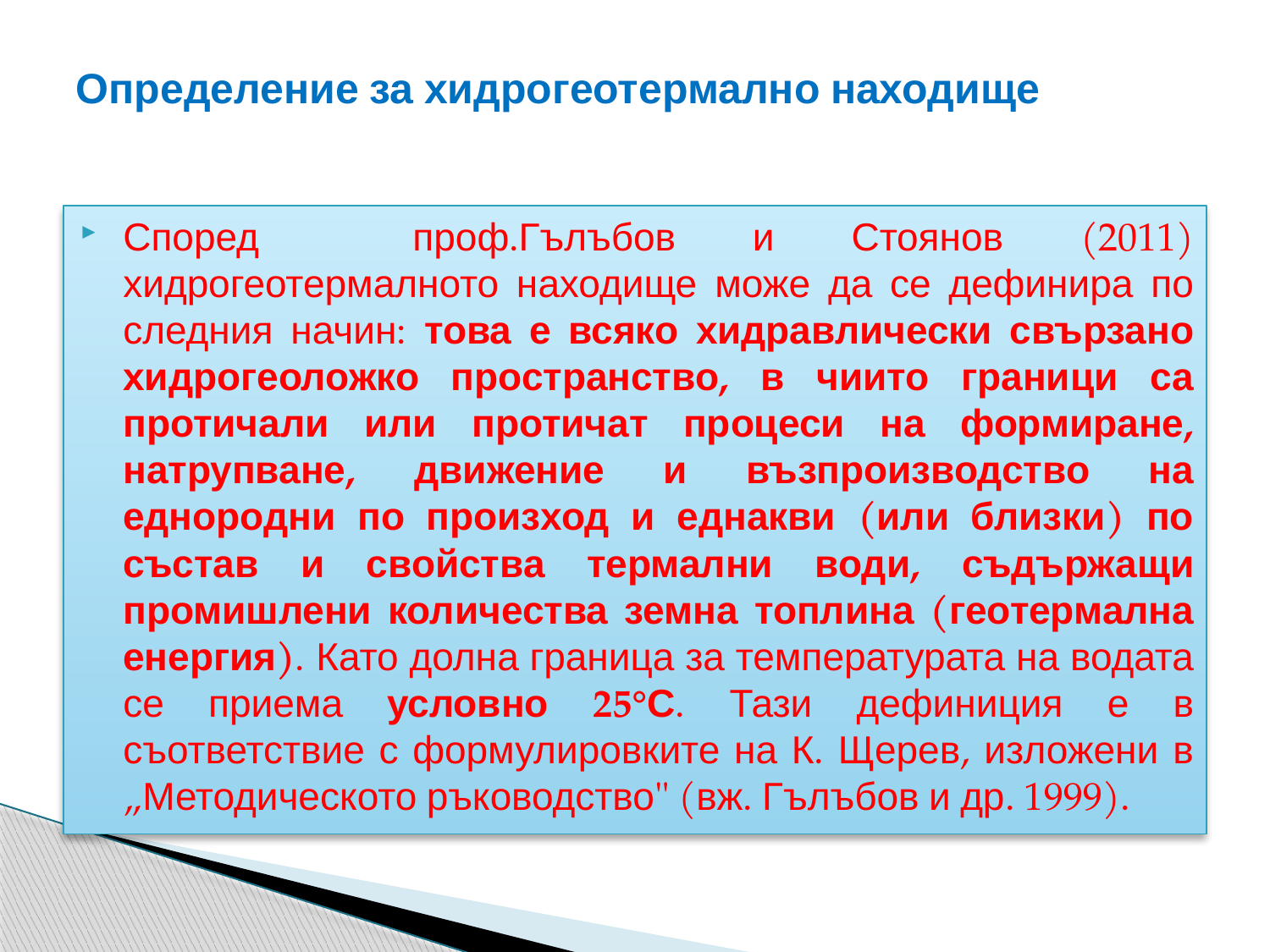

# Определение за хидрогеотермално находище
Според  проф.Гълъбов и Стоянов (2011) хидрогеотермалното находище може да се дефинира по следния начин: това е всяко хидравлически свързано хидрогеоложко пространство, в чиито граници са протичали или протичат процеси на формиране, натрупване, движение и възпроизводство на еднородни по произход и еднакви (или близки) по състав и свойства термални води, съдържащи промишлени количества земна топлина (геотермална енергия). Като долна граница за температурата на водата се приема условно 25°С. Тази дефиниция е в съответствие с формулировките на К. Щерев, изложени в „Методическото ръководство" (вж. Гълъбов и др. 1999).